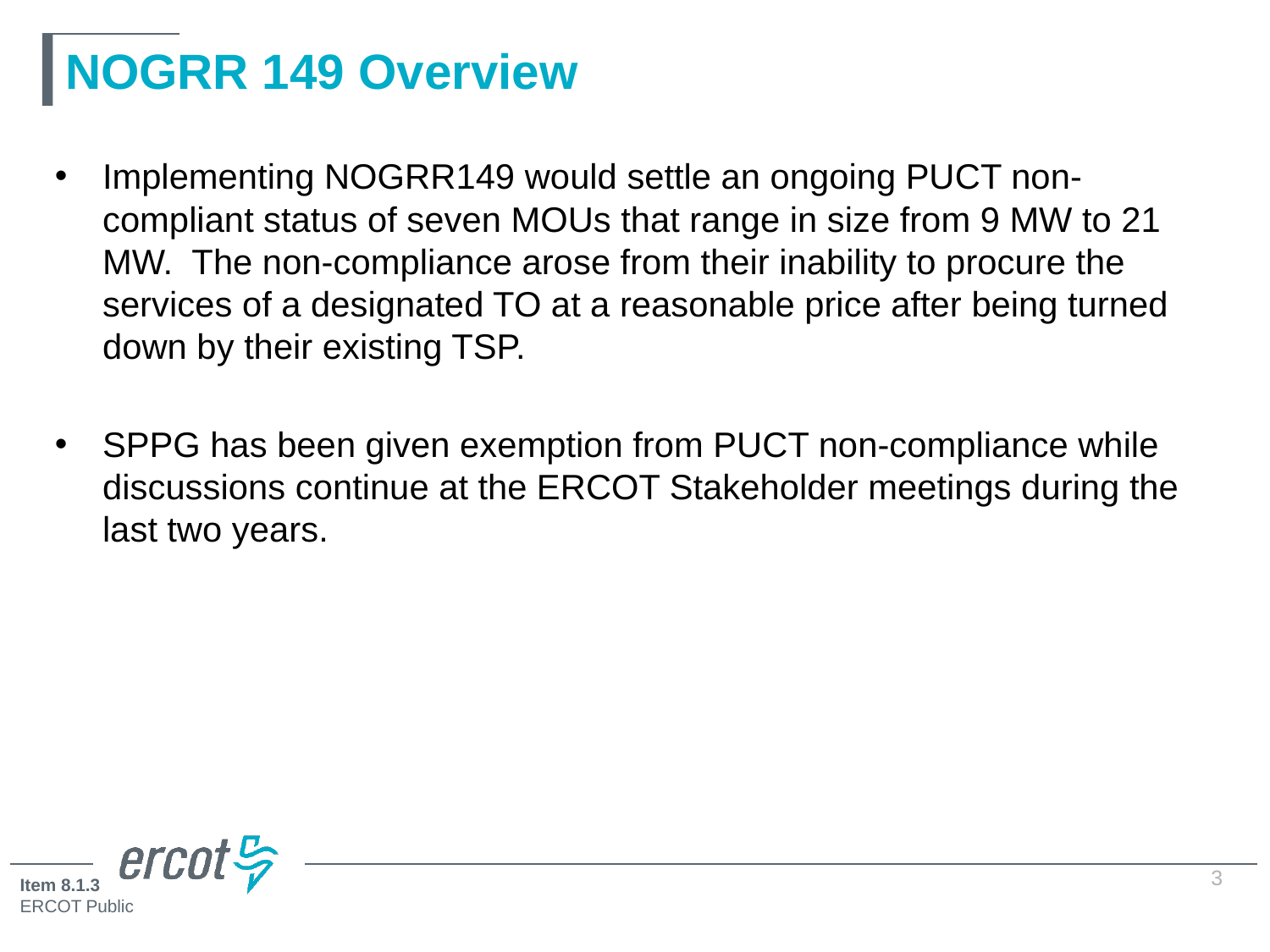

# NOGRR 149 Overview
Implementing NOGRR149 would settle an ongoing PUCT non-compliant status of seven MOUs that range in size from 9 MW to 21 MW.  The non-compliance arose from their inability to procure the services of a designated TO at a reasonable price after being turned down by their existing TSP.

SPPG has been given exemption from PUCT non-compliance while discussions continue at the ERCOT Stakeholder meetings during the last two years.

3